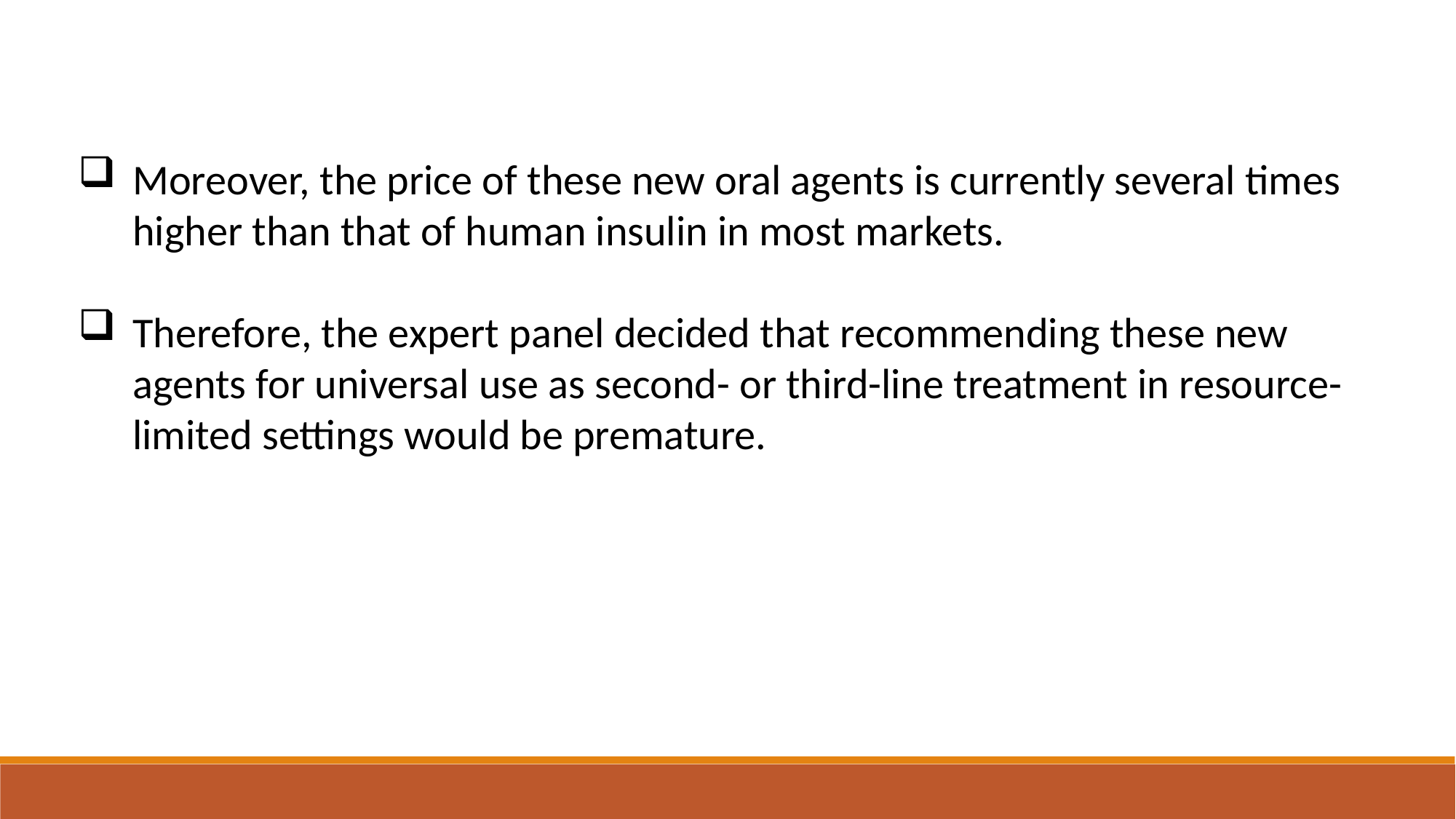

Moreover, the price of these new oral agents is currently several times higher than that of human insulin in most markets.

Therefore, the expert panel decided that recommending these new agents for universal use as second- or third-line treatment in resource-limited settings would be premature.